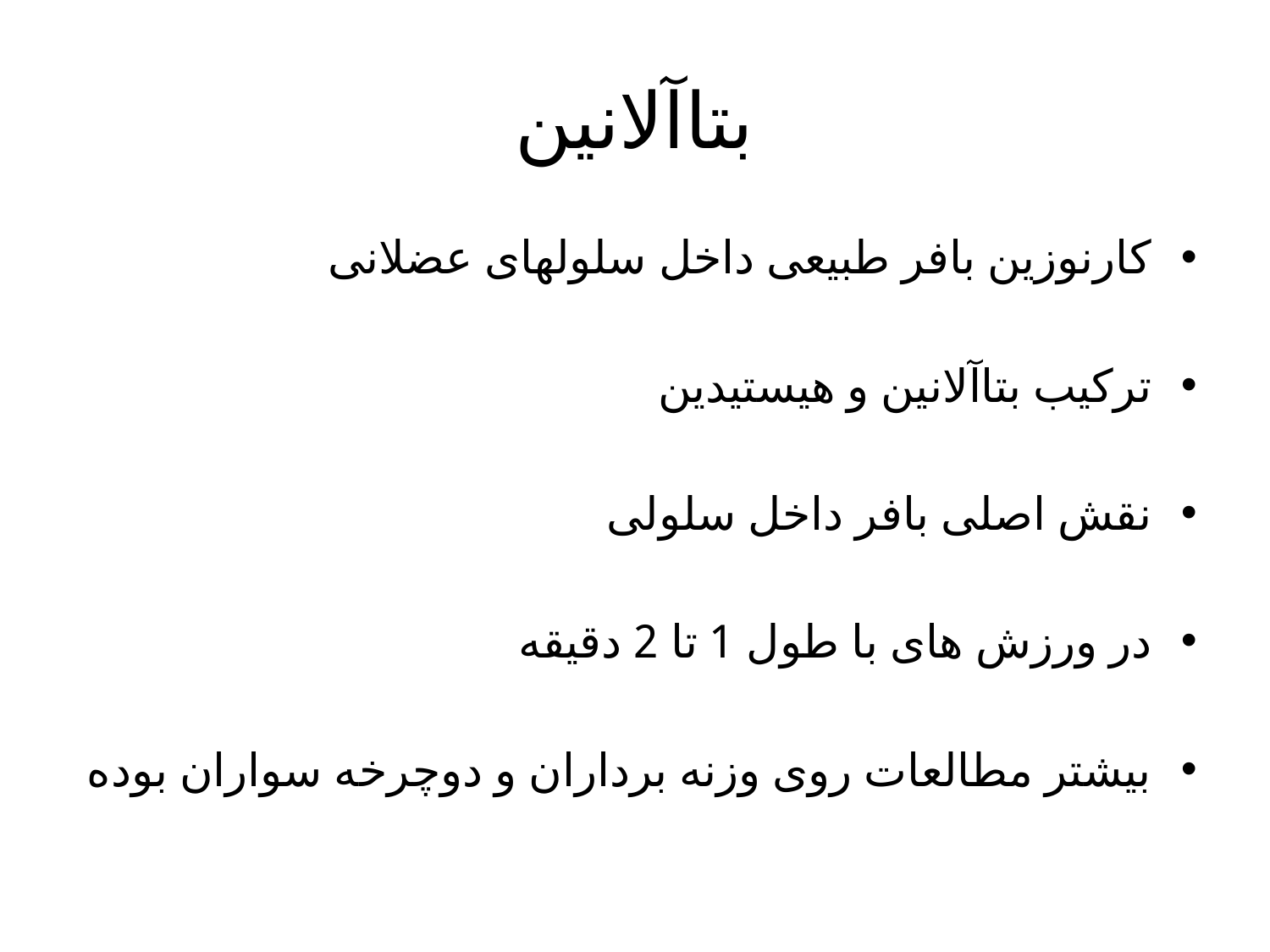

# بتاآلانین
کارنوزین بافر طبیعی داخل سلولهای عضلانی

ترکیب بتاآلانین و هیستیدین

نقش اصلی بافر داخل سلولی

در ورزش های با طول 1 تا 2 دقیقه

بیشتر مطالعات روی وزنه برداران و دوچرخه سواران بوده